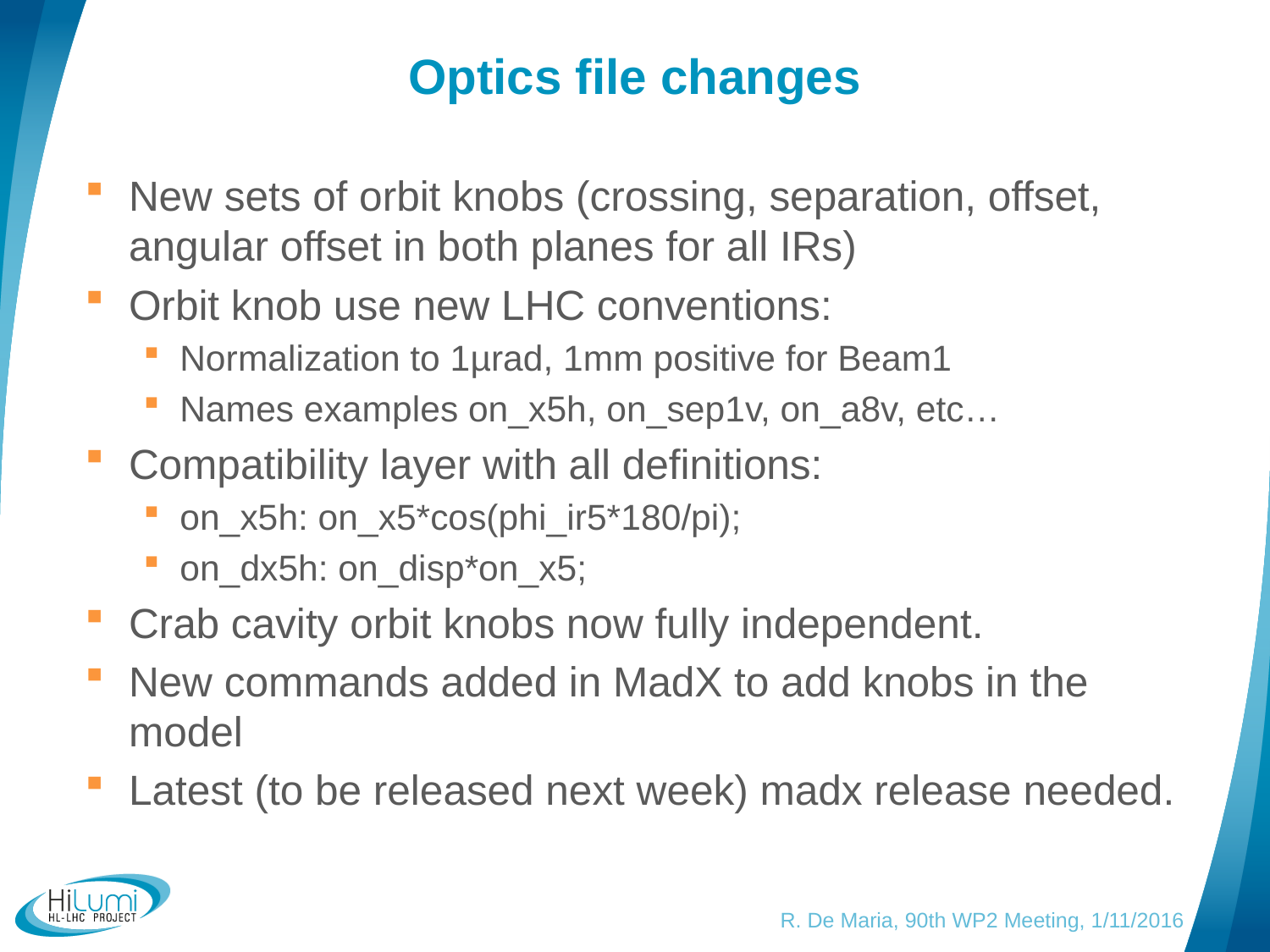

# Optics file changes
New sets of orbit knobs (crossing, separation, offset, angular offset in both planes for all IRs)
Orbit knob use new LHC conventions:
Normalization to 1µrad, 1mm positive for Beam1
Names examples on_x5h, on_sep1v, on_a8v, etc…
Compatibility layer with all definitions:
on_x5h: on_x5*cos(phi_ir5*180/pi);
on_dx5h: on_disp*on_x5;
Crab cavity orbit knobs now fully independent.
New commands added in MadX to add knobs in the model
Latest (to be released next week) madx release needed.
R. De Maria, 90th WP2 Meeting, 1/11/2016